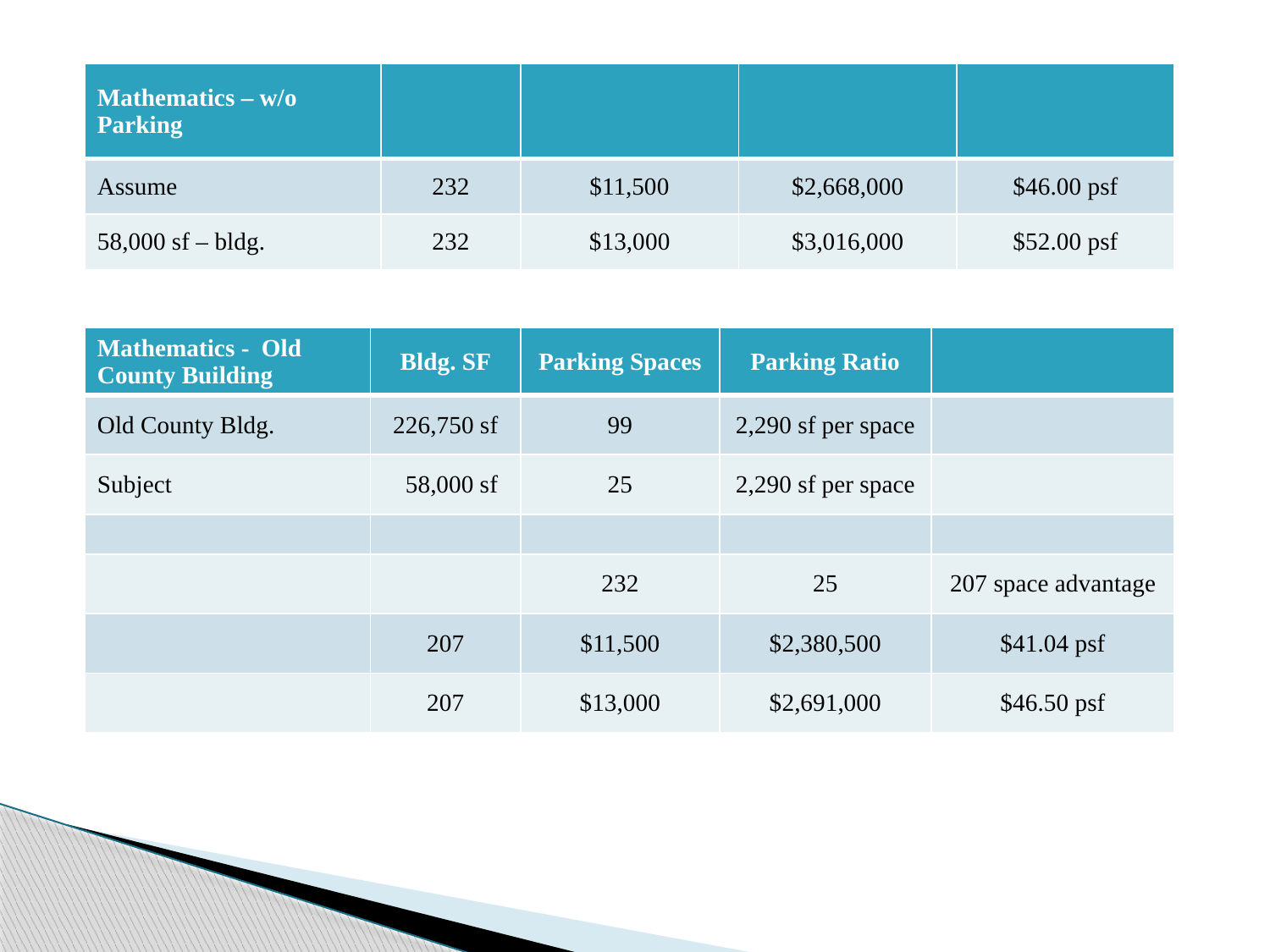

| Mathematics – w/o Parking |  |  |  |  |
| --- | --- | --- | --- | --- |
| Assume | 232 | $11,500 | $2,668,000 | $46.00 psf |
| 58,000 sf – bldg. | 232 | $13,000 | $3,016,000 | $52.00 psf |
| Mathematics - Old County Building | Bldg. SF | Parking Spaces | Parking Ratio |  |
| --- | --- | --- | --- | --- |
| Old County Bldg. | 226,750 sf | 99 | 2,290 sf per space |  |
| Subject | 58,000 sf | 25 | 2,290 sf per space |  |
|  |  |  |  |  |
|  |  | 232 | 25 | 207 space advantage |
|  | 207 | $11,500 | $2,380,500 | $41.04 psf |
|  | 207 | $13,000 | $2,691,000 | $46.50 psf |